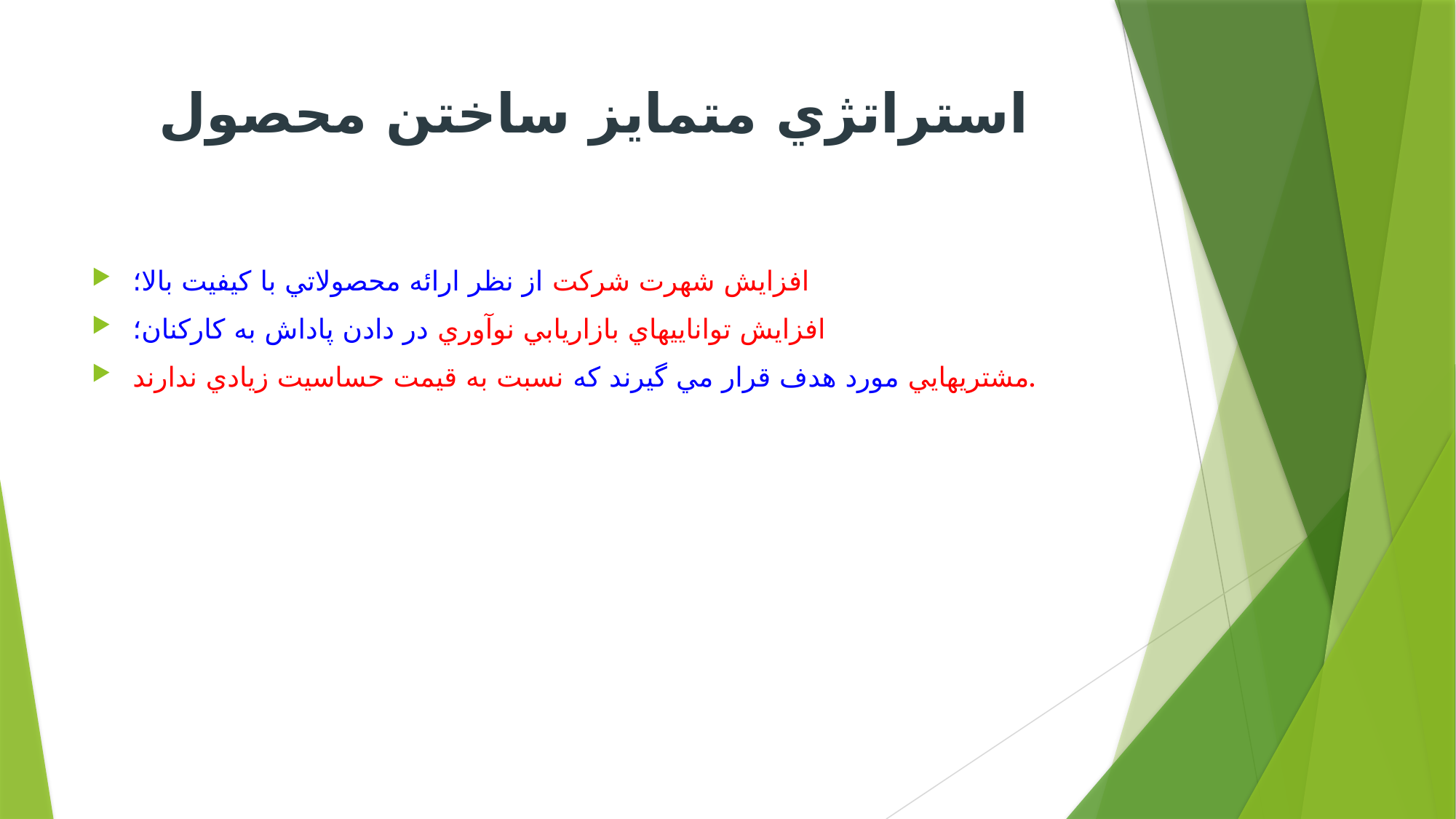

# استراتژي متمايز ساختن محصول
افزايش شهرت شركت از نظر ارائه محصولاتي با كيفيت بالا؛
افزايش تواناييهاي بازاريابي نوآوري در دادن پاداش به كاركنان؛
مشتريهايي مورد هدف قرار مي گيرند كه نسبت به قيمت حساسيت زيادي ندارند.